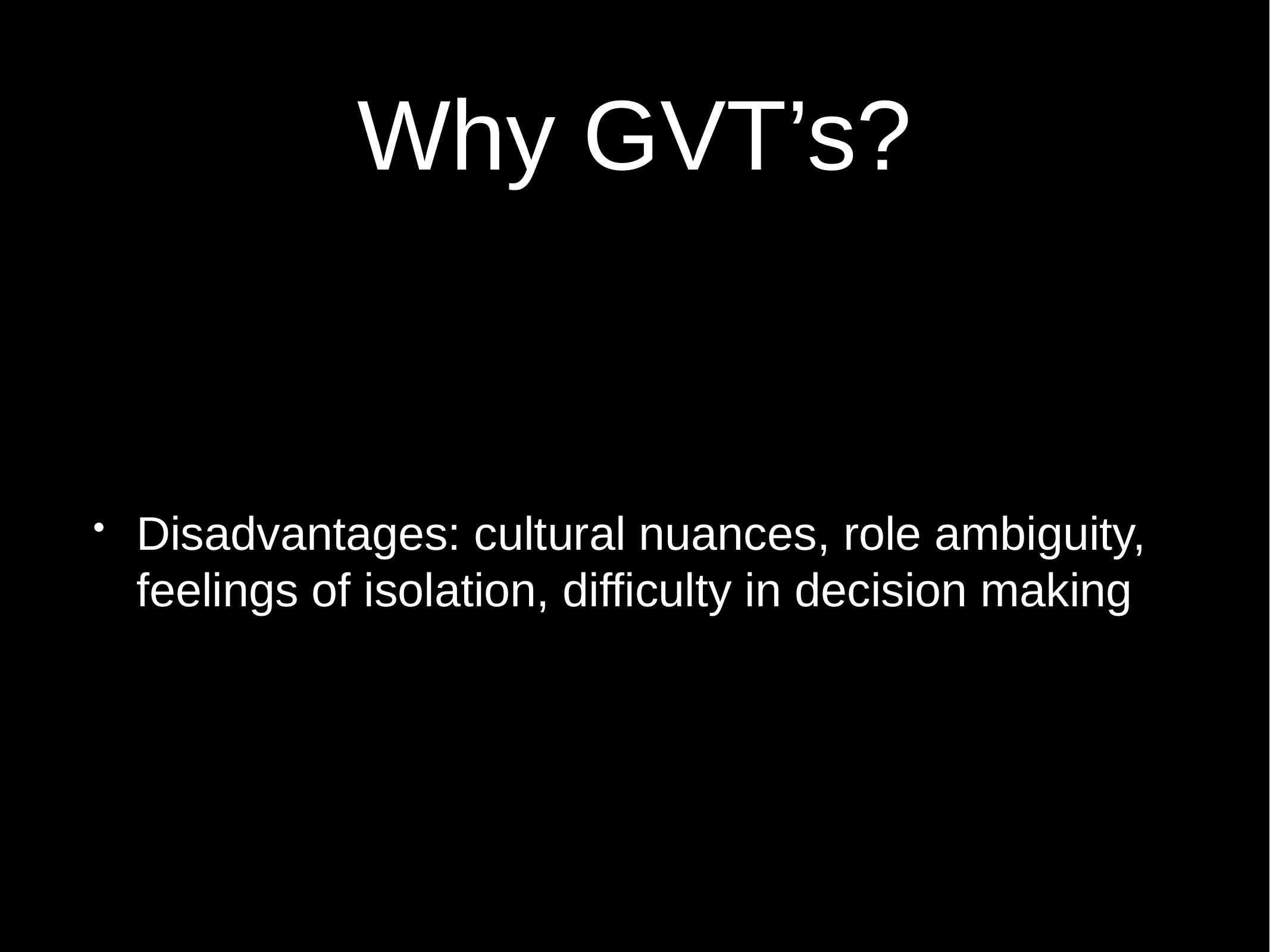

# Why GVT’s?
Disadvantages: cultural nuances, role ambiguity, feelings of isolation, difficulty in decision making